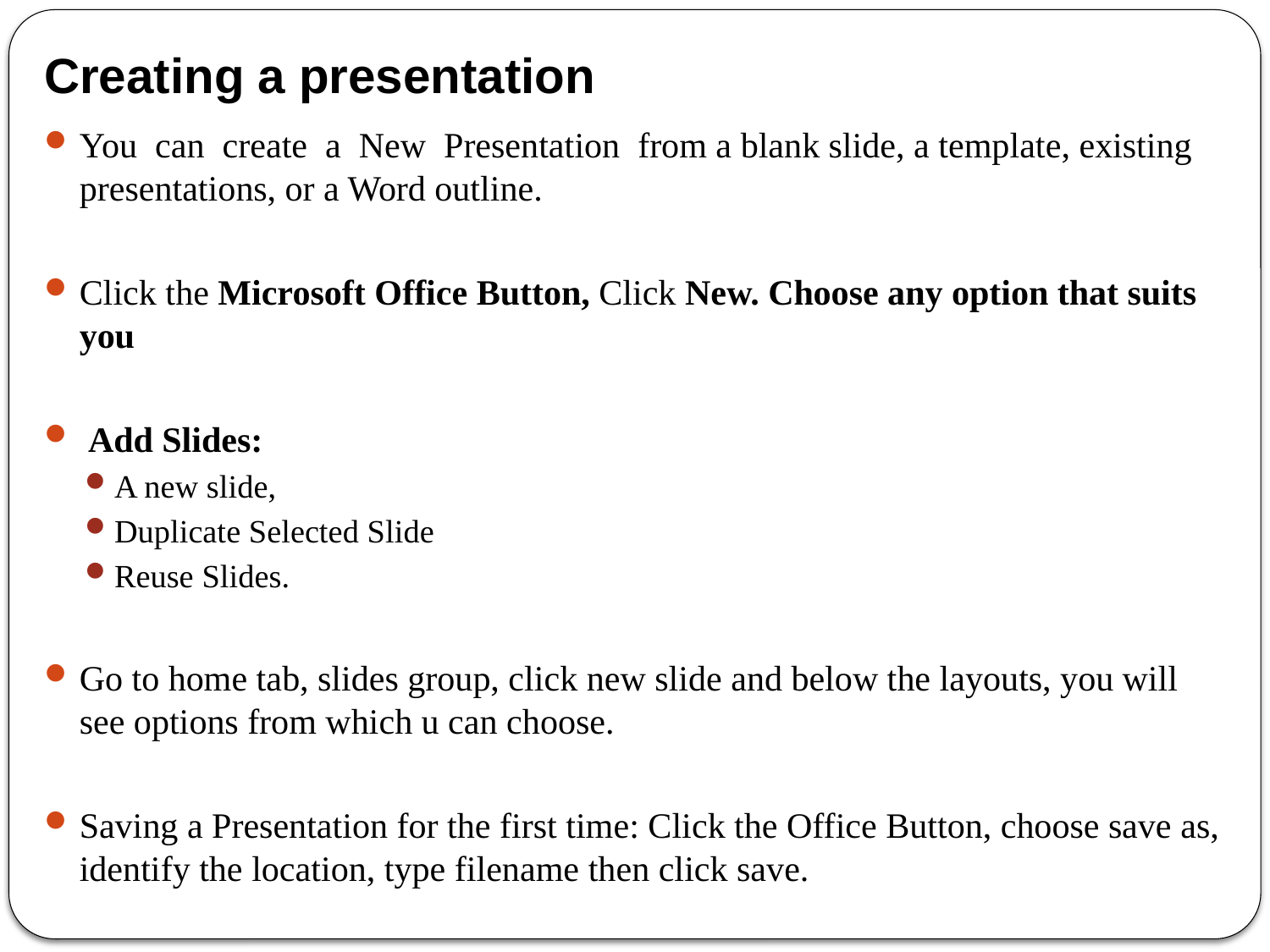

# Creating a presentation
You  can  create  a  New  Presentation  from a blank slide, a template, existing presentations, or a Word outline.

Click the Microsoft Office Button, Click New. Choose any option that suits you

 Add Slides:
A new slide,
Duplicate Selected Slide
Reuse Slides.

Go to home tab, slides group, click new slide and below the layouts, you will see options from which u can choose.

Saving a Presentation for the first time: Click the Office Button, choose save as, identify the location, type filename then click save.